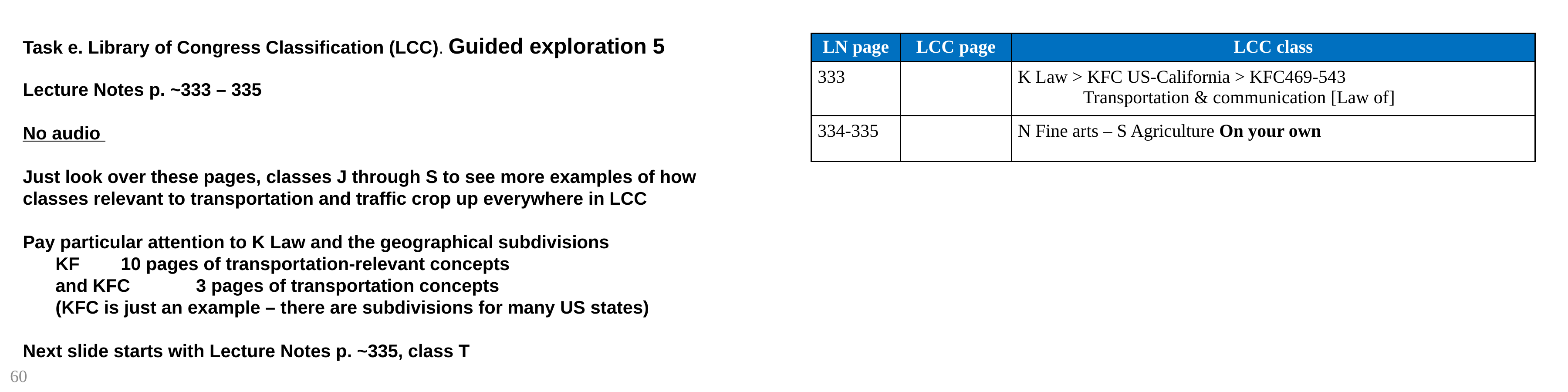

Task e. Library of Congress Classification (LCC). Guided exploration 5
Lecture Notes p. ~333 – 335

No audio

Just look over these pages, classes J through S to see more examples of how
classes relevant to transportation and traffic crop up everywhere in LCC

Pay particular attention to K Law and the geographical subdivisions
	KF 	10 pages of transportation-relevant concepts
	and KFC	  3 pages of transportation concepts
	(KFC is just an example – there are subdivisions for many US states)

Next slide starts with Lecture Notes p. ~335, class T

| LN page | LCC page | LCC class |
| --- | --- | --- |
| 333 |  | K Law > KFC US-California > KFC469-543 Transportation & communication [Law of] |
| 334-335 |  | N Fine arts – S Agriculture On your own |
60